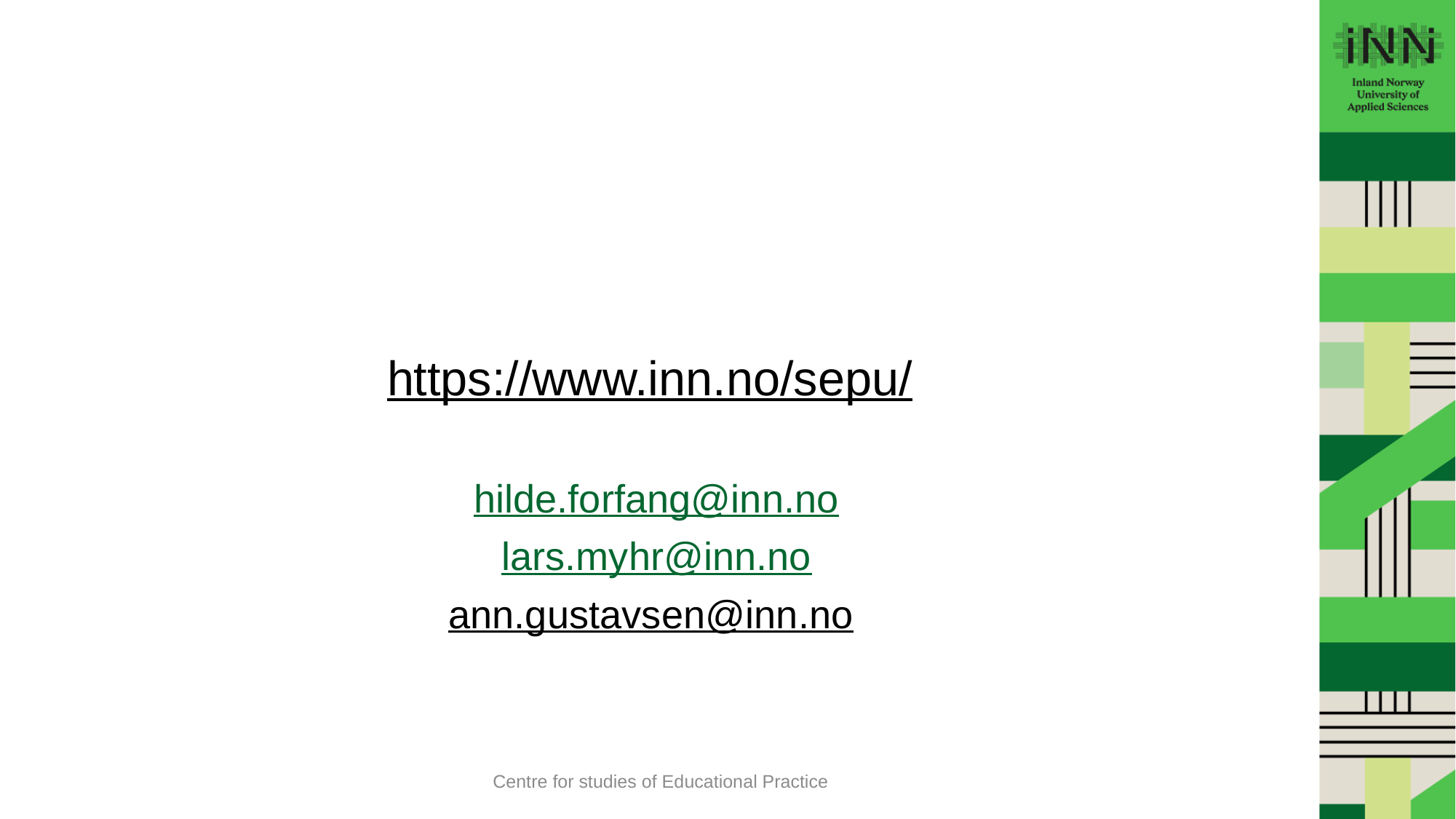

#

https://www.inn.no/sepu/

hilde.forfang@inn.no
lars.myhr@inn.no
ann.gustavsen@inn.no
Centre for studies of Educational Practice